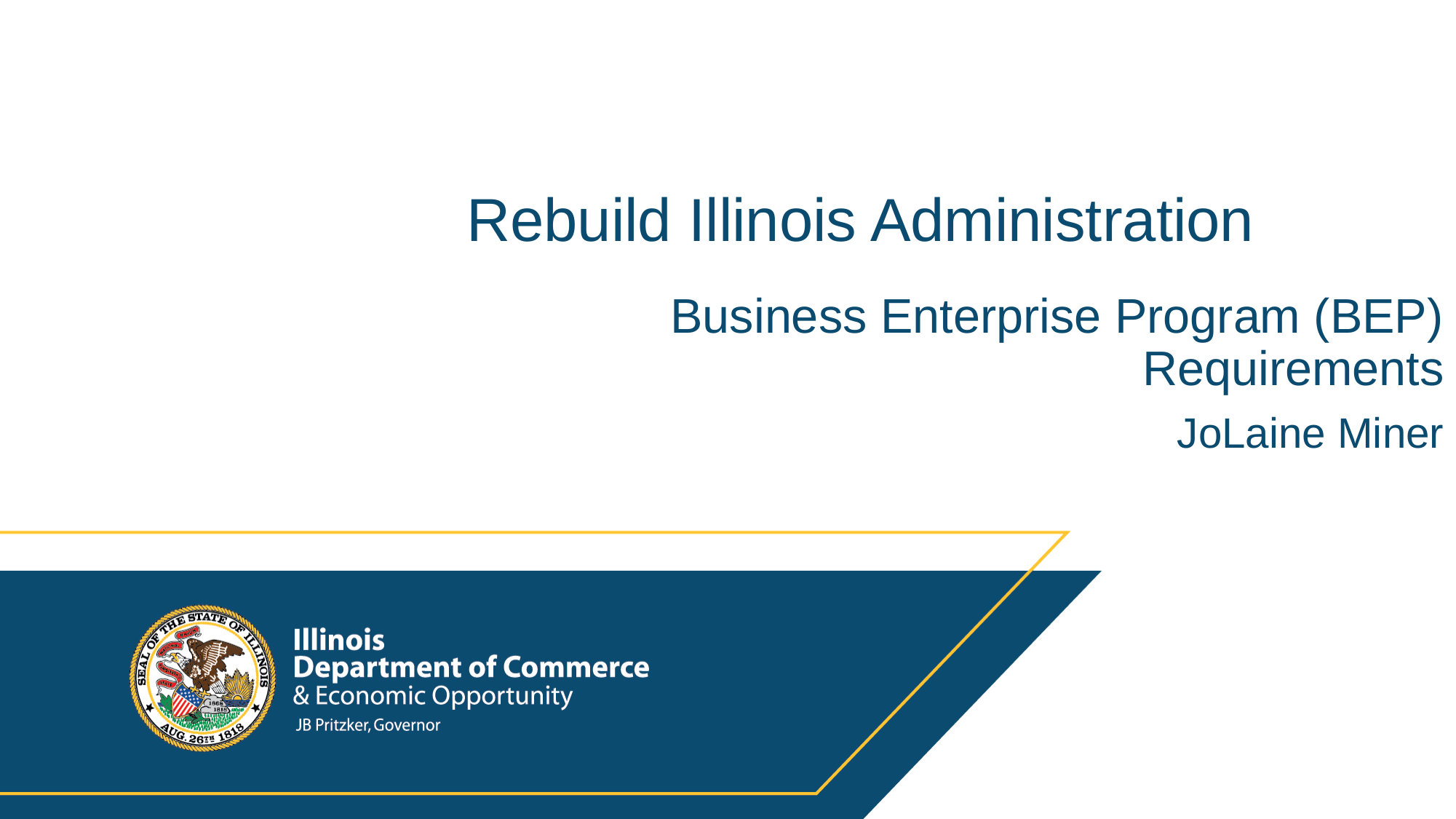

# Rebuild Illinois Administration
Business Enterprise Program (BEP) Requirements
JoLaine Miner